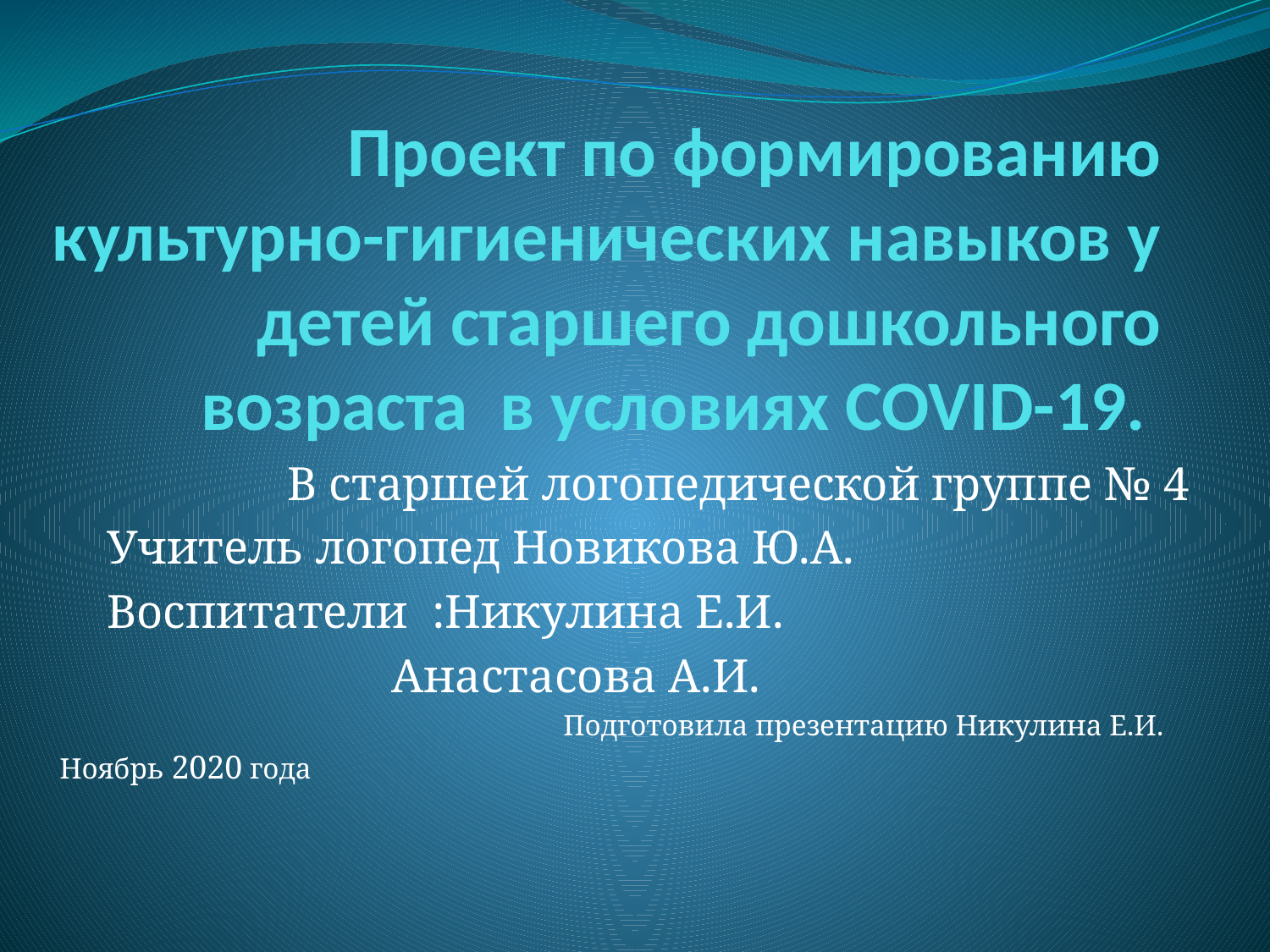

# Проект по формированию культурно-гигиенических навыков у детей старшего дошкольного возраста  в условиях COVID-19.
 В старшей логопедической группе № 4
    Учитель логопед Новикова Ю.А.
    Воспитатели  :Никулина Е.И.
                            Анастасова А.И.
                                                                    Подготовила презентацию Никулина Е.И.
Ноябрь 2020 года